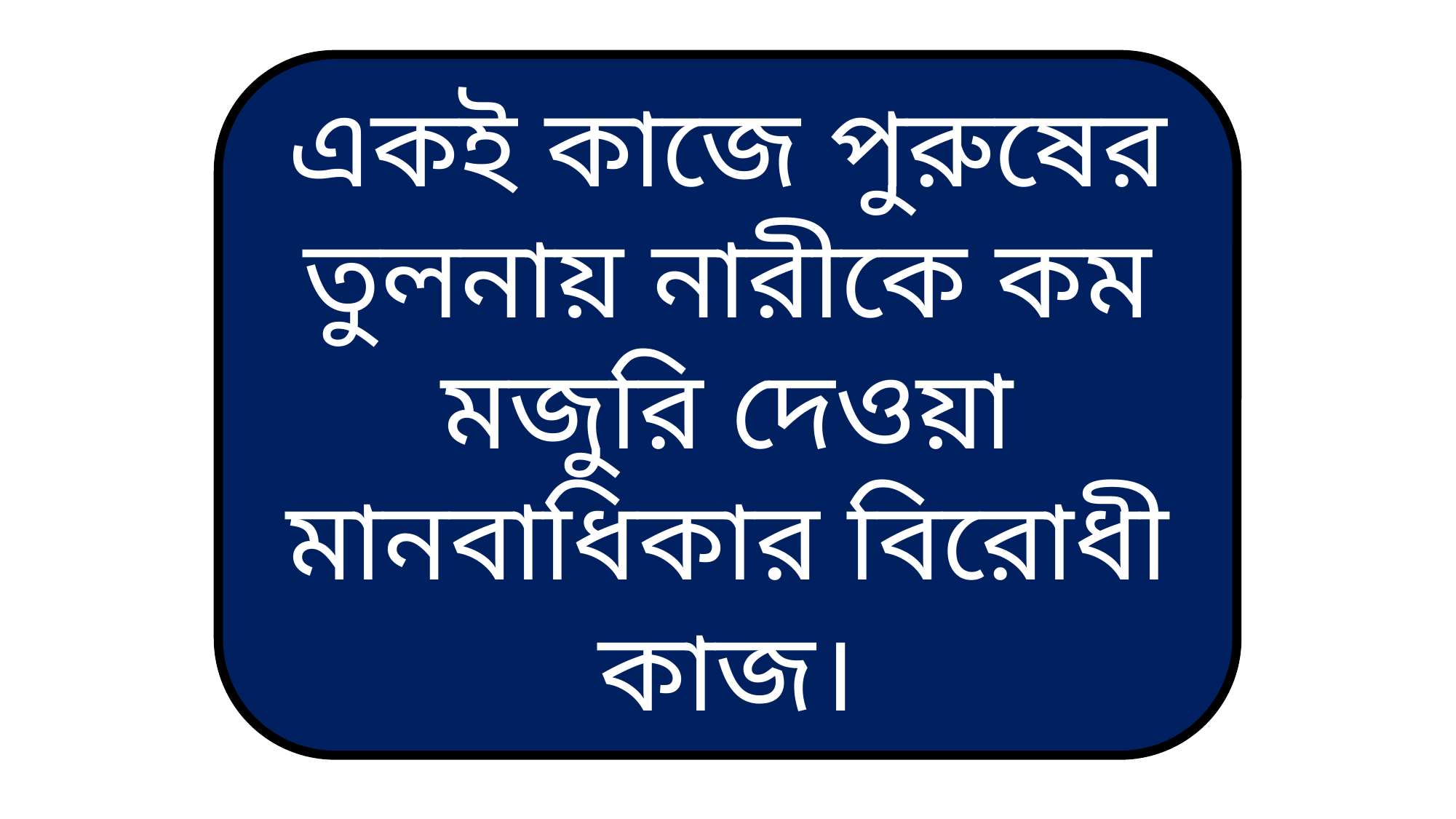

একই কাজে পুরুষের তুলনায় নারীকে কম মজুরি দেওয়া মানবাধিকার বিরোধী কাজ।